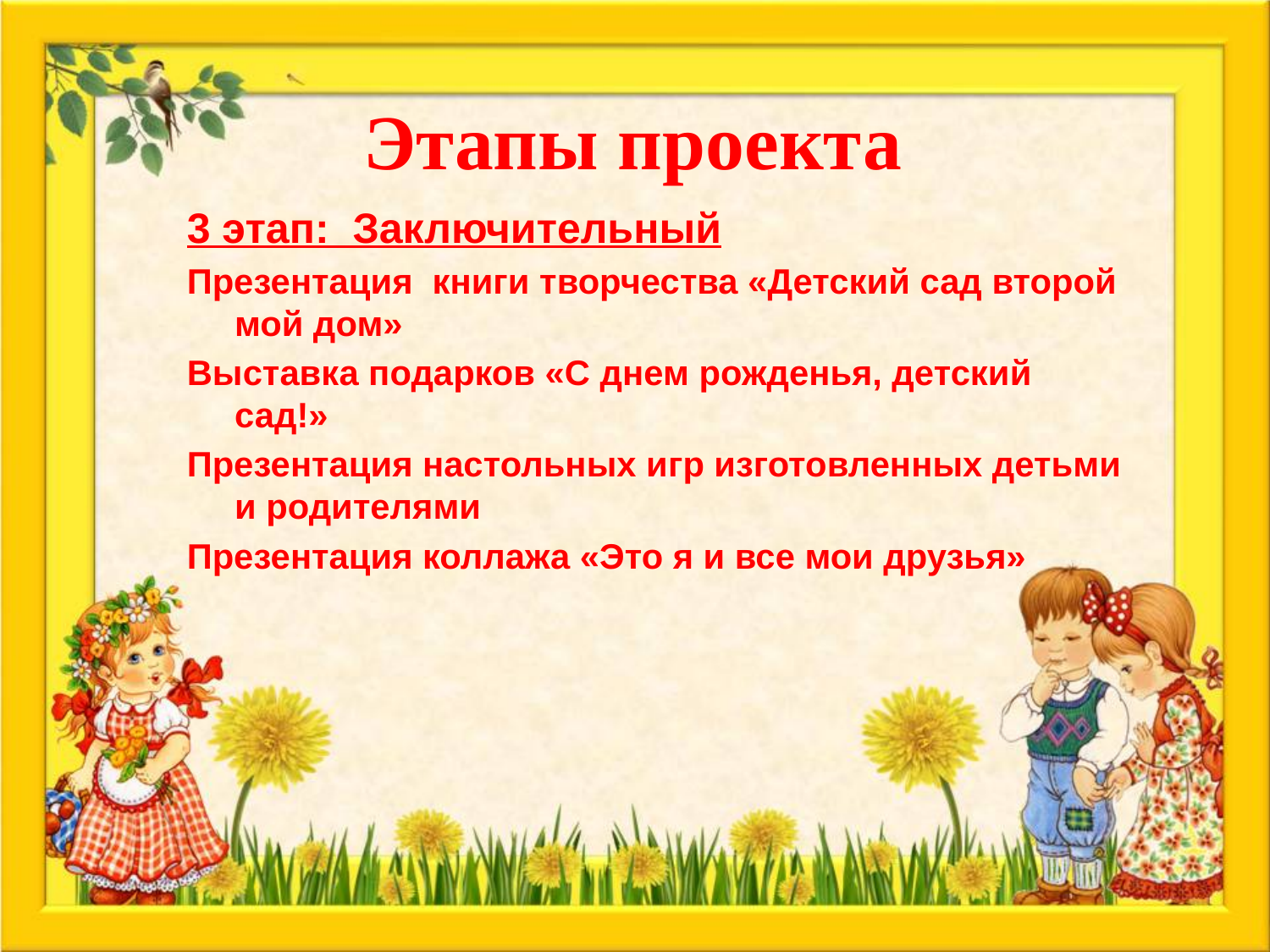

Этапы проекта
3 этап:  Заключительный
Презентация  книги творчества «Детский сад второй мой дом»
Выставка подарков «С днем рожденья, детский сад!»
Презентация настольных игр изготовленных детьми и родителями
Презентация коллажа «Это я и все мои друзья»